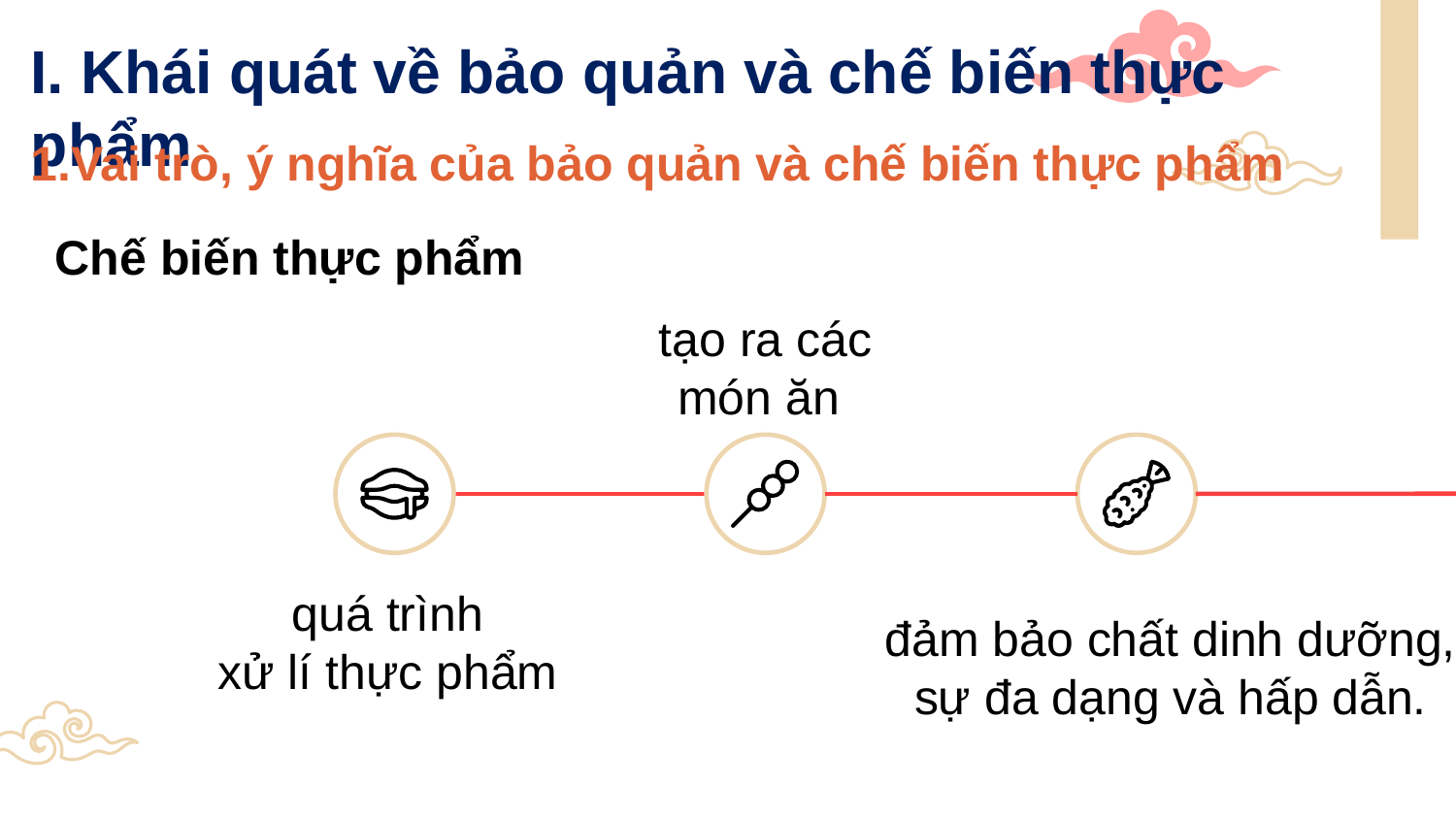

# I. Khái quát về bảo quản và chế biến thực phẩm
1.Vai trò, ý nghĩa của bảo quản và chế biến thực phẩm
Chế biến thực phẩm
tạo ra các món ăn

quá trình
xử lí thực phẩm
đảm bảo chất dinh dưỡng, sự đa dạng và hấp dẫn.